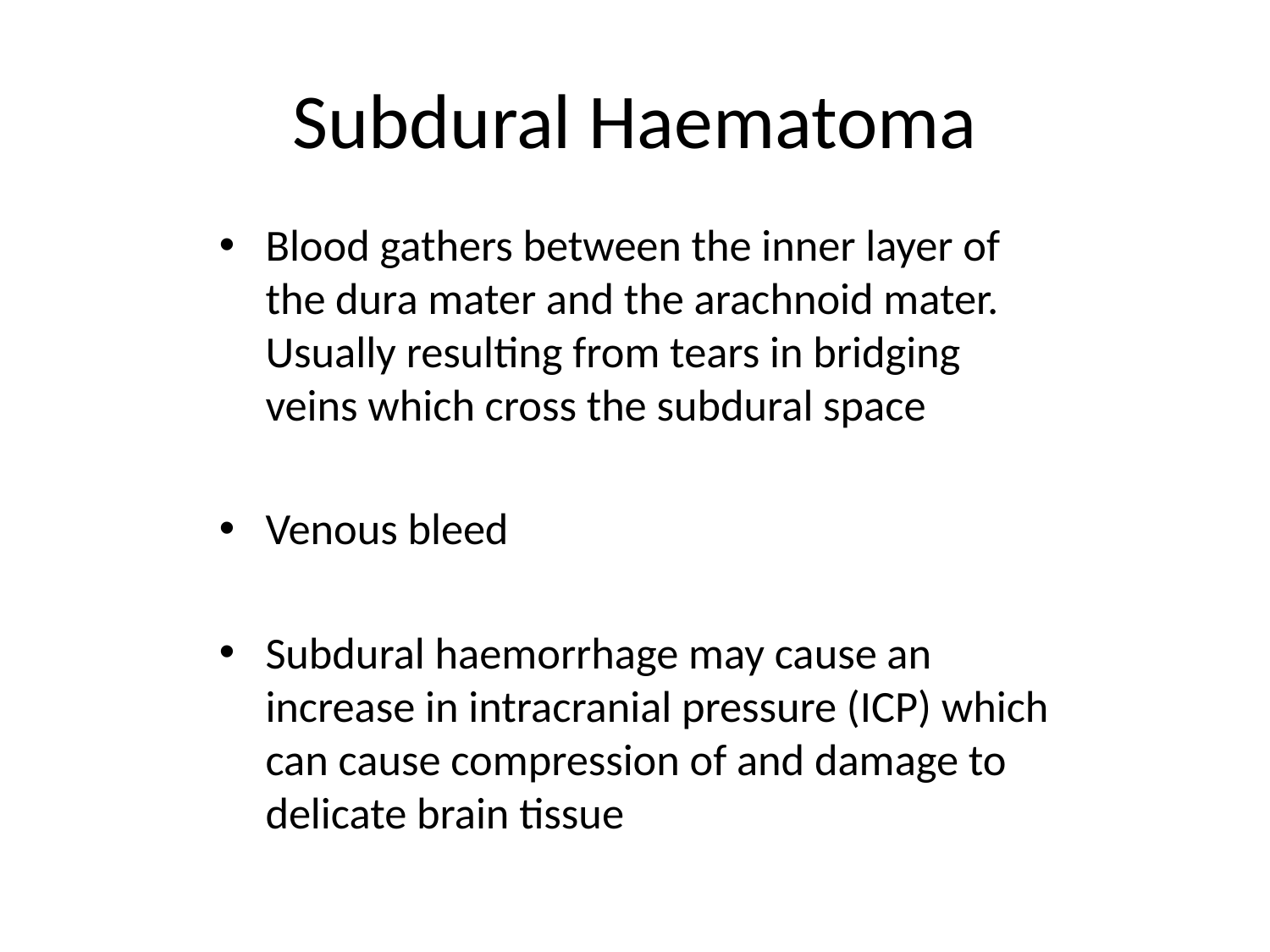

# Subdural Haematoma
Blood gathers between the inner layer of the dura mater and the arachnoid mater. Usually resulting from tears in bridging veins which cross the subdural space

Venous bleed

Subdural haemorrhage may cause an increase in intracranial pressure (ICP) which can cause compression of and damage to delicate brain tissue